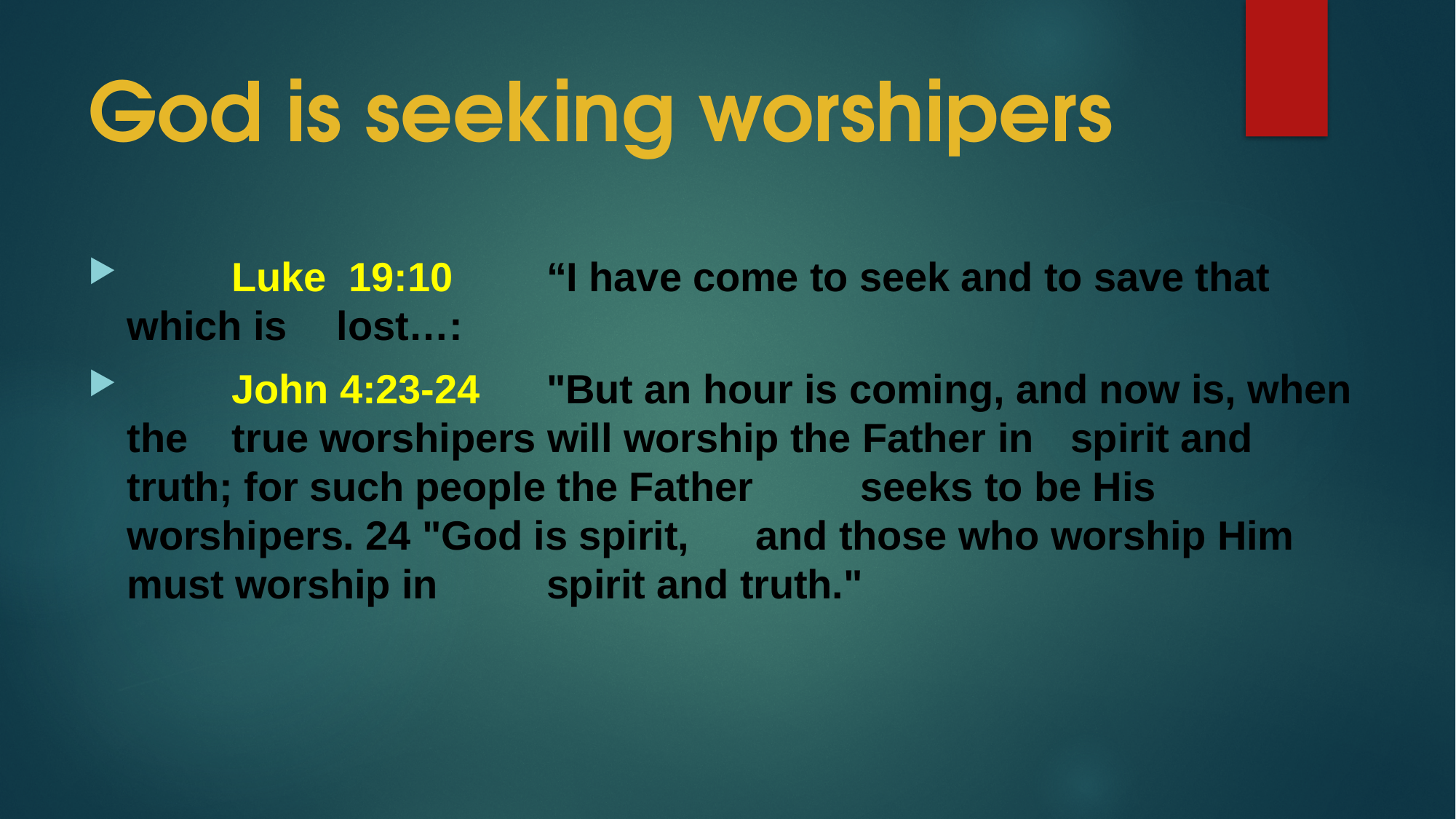

# God is seeking worshipers
	Luke  19:10  	“I have come to seek and to save that which is 						lost…:
	John 4:23-24	"But an hour is coming, and now is, when the 						true worshipers will worship the Father in 								spirit and truth; for such people the Father 								seeks to be His worshipers. 24 "God is spirit, 							and those who worship Him must worship in 							spirit and truth."